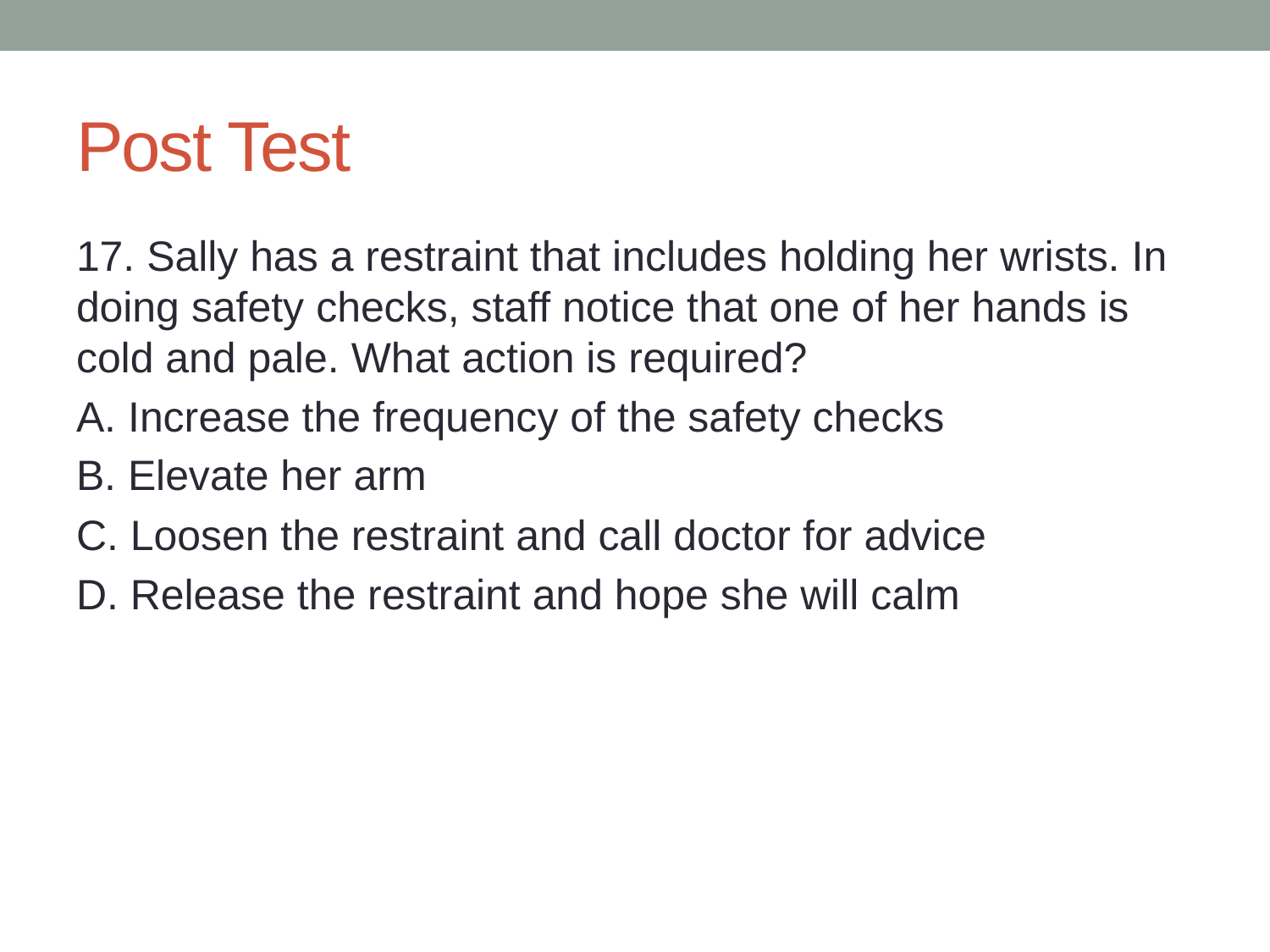

# Post Test
17. Sally has a restraint that includes holding her wrists. In doing safety checks, staff notice that one of her hands is cold and pale. What action is required?
A. Increase the frequency of the safety checks
B. Elevate her arm
C. Loosen the restraint and call doctor for advice
D. Release the restraint and hope she will calm